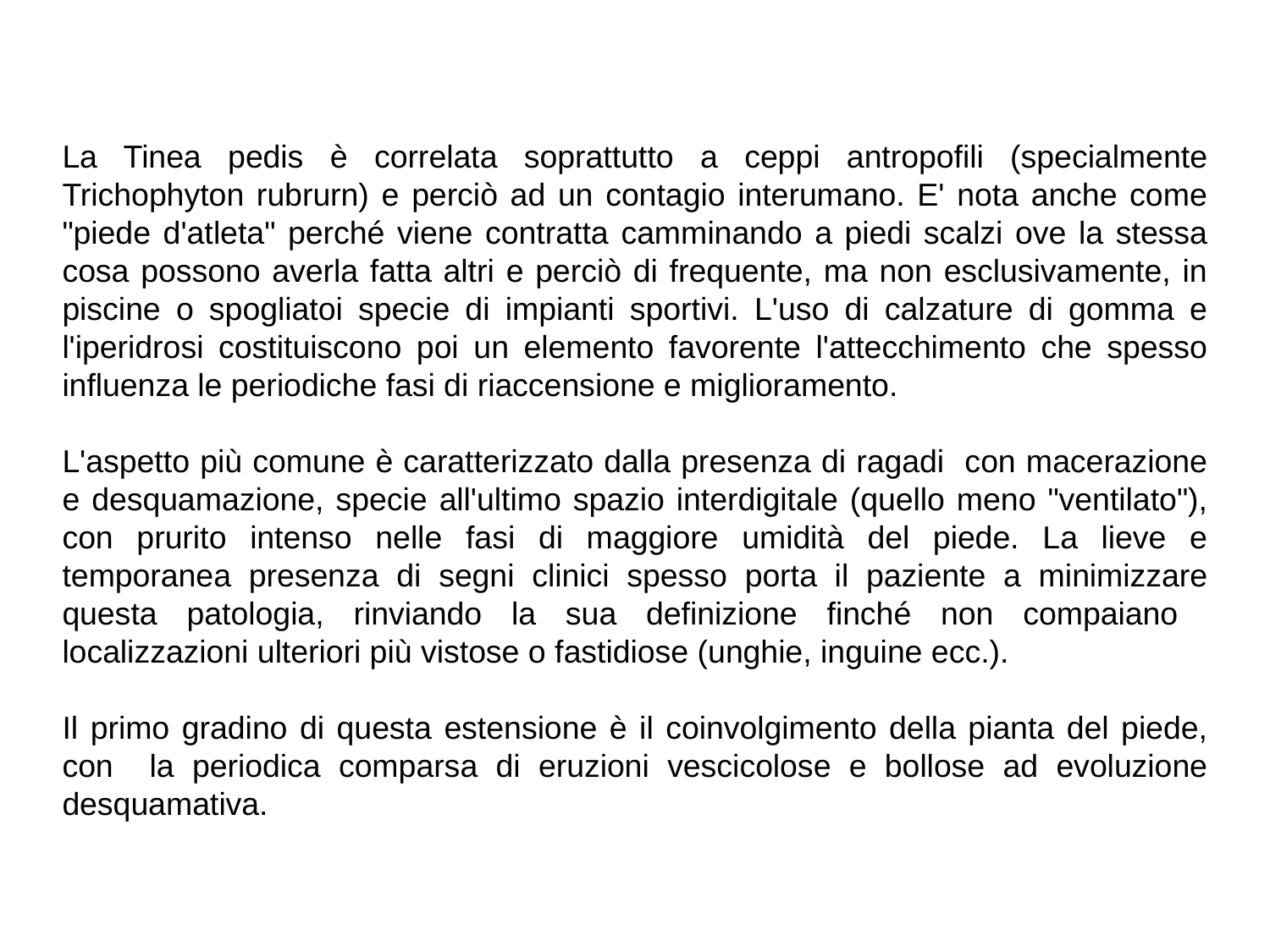

La Tinea pedis è correlata soprattutto a ceppi antropofili (specialmente Trichophyton rubrurn) e perciò ad un contagio interumano. E' nota anche come "piede d'atleta" perché viene contratta camminando a piedi scalzi ove la stessa cosa possono averla fatta altri e perciò di frequente, ma non esclusivamente, in piscine o spogliatoi specie di impianti sportivi. L'uso di calzature di gomma e l'iperidrosi costituiscono poi un elemento favorente l'attecchimento che spesso influenza le periodiche fasi di riaccensione e miglioramento.

L'aspetto più comune è caratterizzato dalla presenza di ragadi  con macerazione e desquamazione, specie all'ultimo spazio interdigitale (quello meno "ventilato"), con prurito intenso nelle fasi di maggiore umidità del piede. La lieve e temporanea presenza di segni clinici spesso porta il paziente a minimizzare questa patologia, rinviando la sua definizione finché non compaiano  localizzazioni ulteriori più vistose o fastidiose (unghie, inguine ecc.).

Il primo gradino di questa estensione è il coinvolgimento della pianta del piede, con  la periodica comparsa di eruzioni vescicolose e bollose ad evoluzione desquamativa.